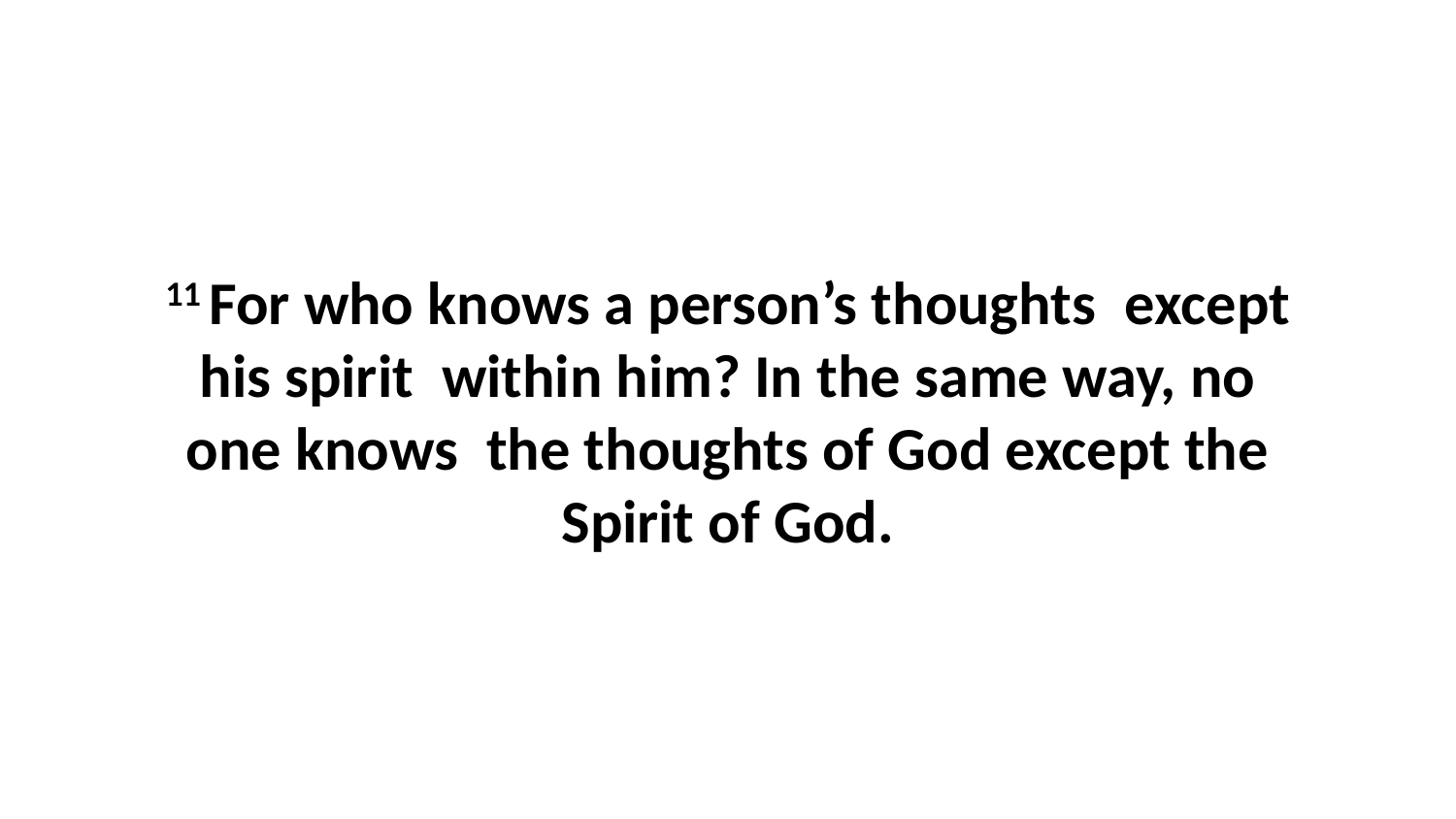

11 For who knows a person’s thoughts  except his spirit  within him? In the same way, no one knows  the thoughts of God except the Spirit of God.